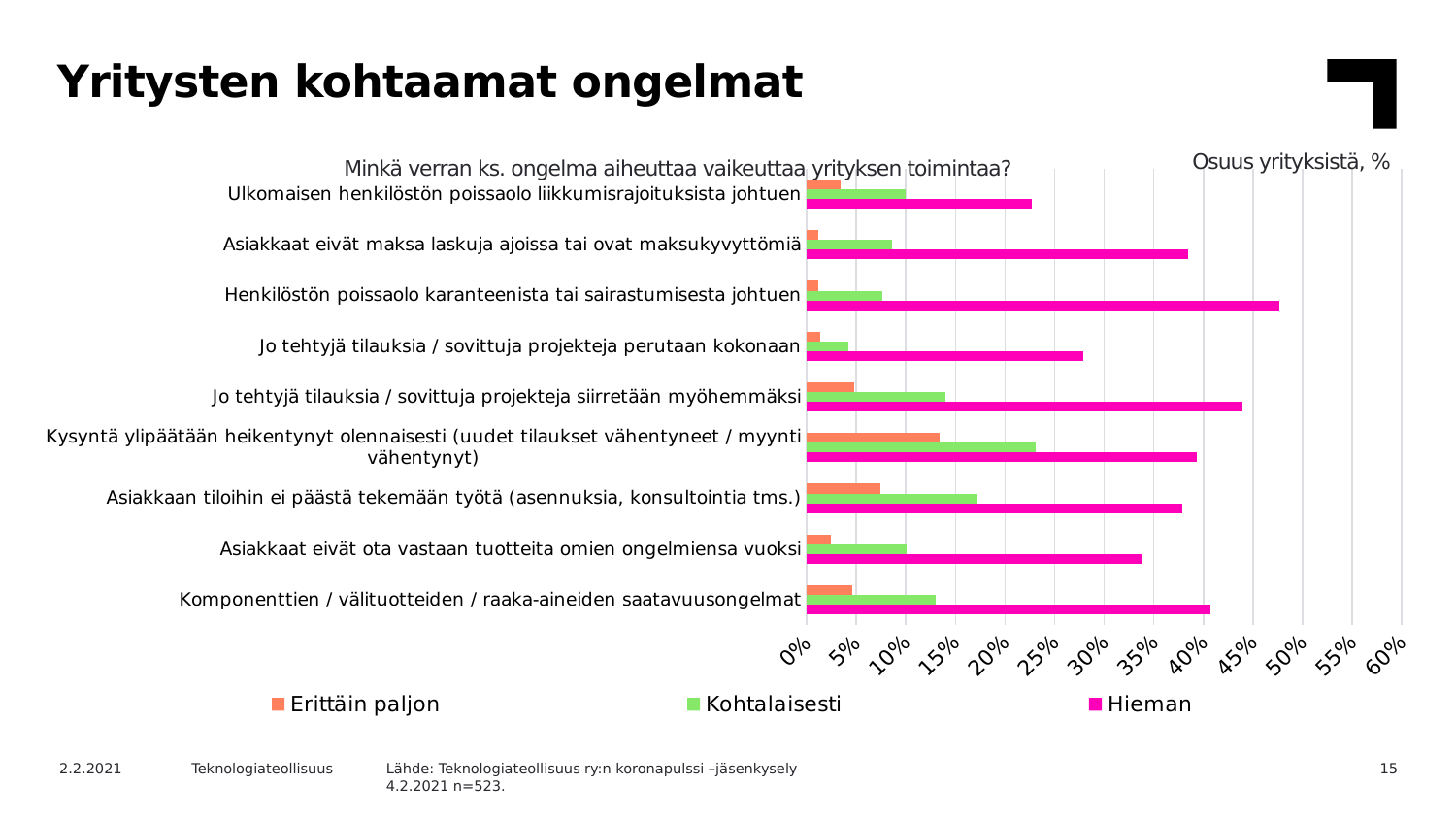

Yritysten kohtaamat ongelmat
Osuus yrityksistä, %
Minkä verran ks. ongelma aiheuttaa vaikeuttaa yrityksen toimintaa?

### Chart

| Category | Hieman | Kohtalaisesti | Erittäin paljon |
|---|---|---|---|
| Komponenttien / välituotteiden / raaka-aineiden saatavuusongelmat | 0.4072657743785851 | 0.13001912045889102 | 0.045889101338432124 |
| Asiakkaat eivät ota vastaan tuotteita omien ongelmiensa vuoksi | 0.3384321223709369 | 0.10133843212237094 | 0.0248565965583174 |
| Asiakkaan tiloihin ei päästä tekemään työtä (asennuksia, konsultointia tms.) | 0.37858508604206503 | 0.17208413001912046 | 0.0745697896749522 |
| Kysyntä ylipäätään heikentynyt olennaisesti (uudet tilaukset vähentyneet / myynti vähentynyt) | 0.3938814531548757 | 0.23135755258126195 | 0.1338432122370937 |
| Jo tehtyjä tilauksia / sovittuja projekteja siirretään myöhemmäksi | 0.4397705544933078 | 0.13957934990439771 | 0.04780114722753346 |
| Jo tehtyjä tilauksia / sovittuja projekteja perutaan kokonaan | 0.27915869980879543 | 0.04206500956022945 | 0.01338432122370937 |
| Henkilöstön poissaolo karanteenista tai sairastumisesta johtuen | 0.47609942638623326 | 0.07648183556405354 | 0.011472275334608031 |
| Asiakkaat eivät maksa laskuja ajoissa tai ovat maksukyvyttömiä | 0.384321223709369 | 0.08604206500956023 | 0.011472275334608031 |
| Ulkomaisen henkilöstön poissaolo liikkumisrajoituksista johtuen | 0.22753346080305928 | 0.0994263862332696 | 0.03441682600382409 |
Lähde: Teknologiateollisuus ry:n koronapulssi –jäsenkysely
4.2.2021 n=523.
2.2.2021
Teknologiateollisuus
15